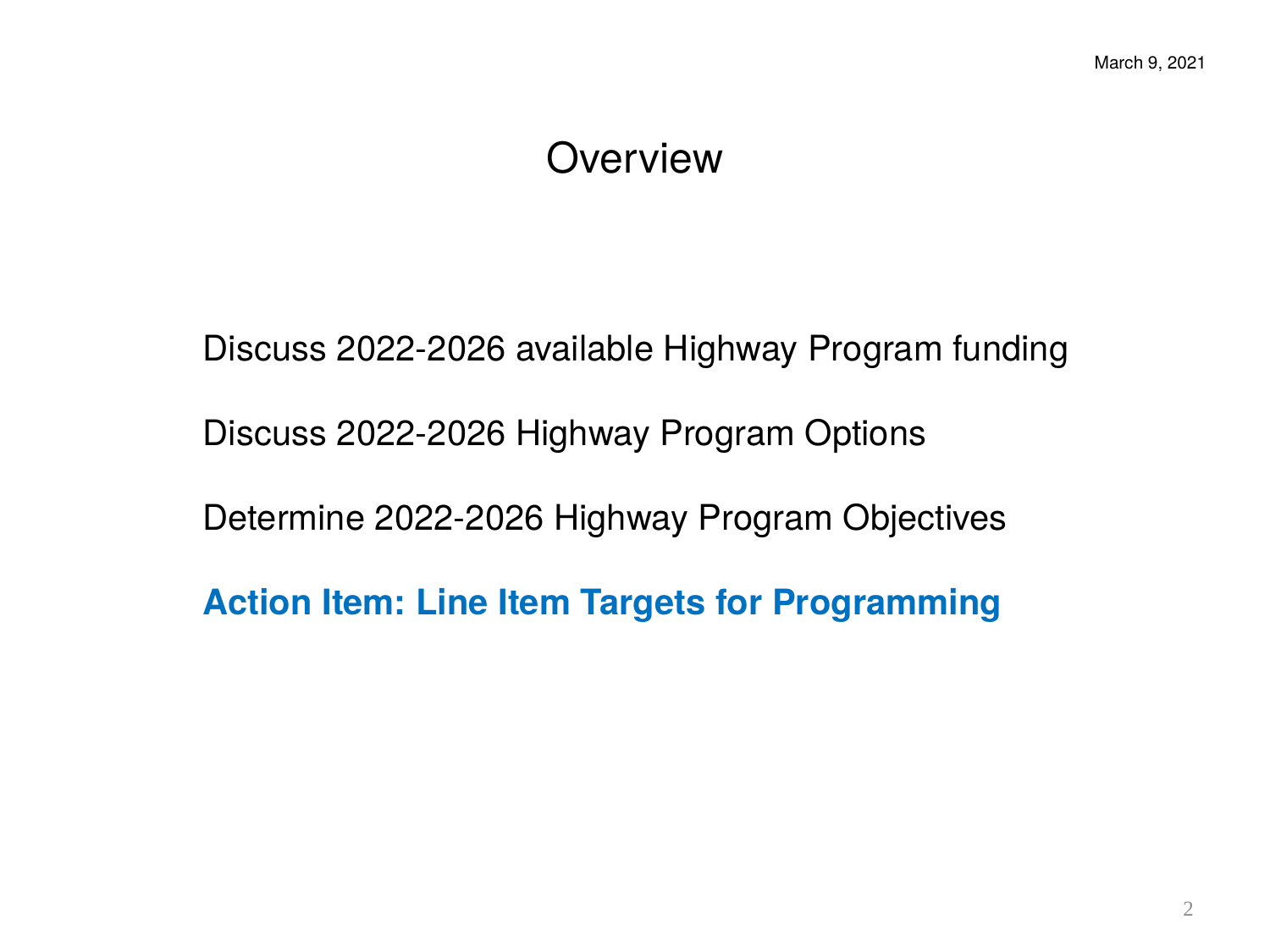

March 9, 2021

Overview

	Discuss 2022-2026 available Highway Program funding

	Discuss 2022-2026 Highway Program Options

	Determine 2022-2026 Highway Program Objectives

	Action Item: Line Item Targets for Programming

2